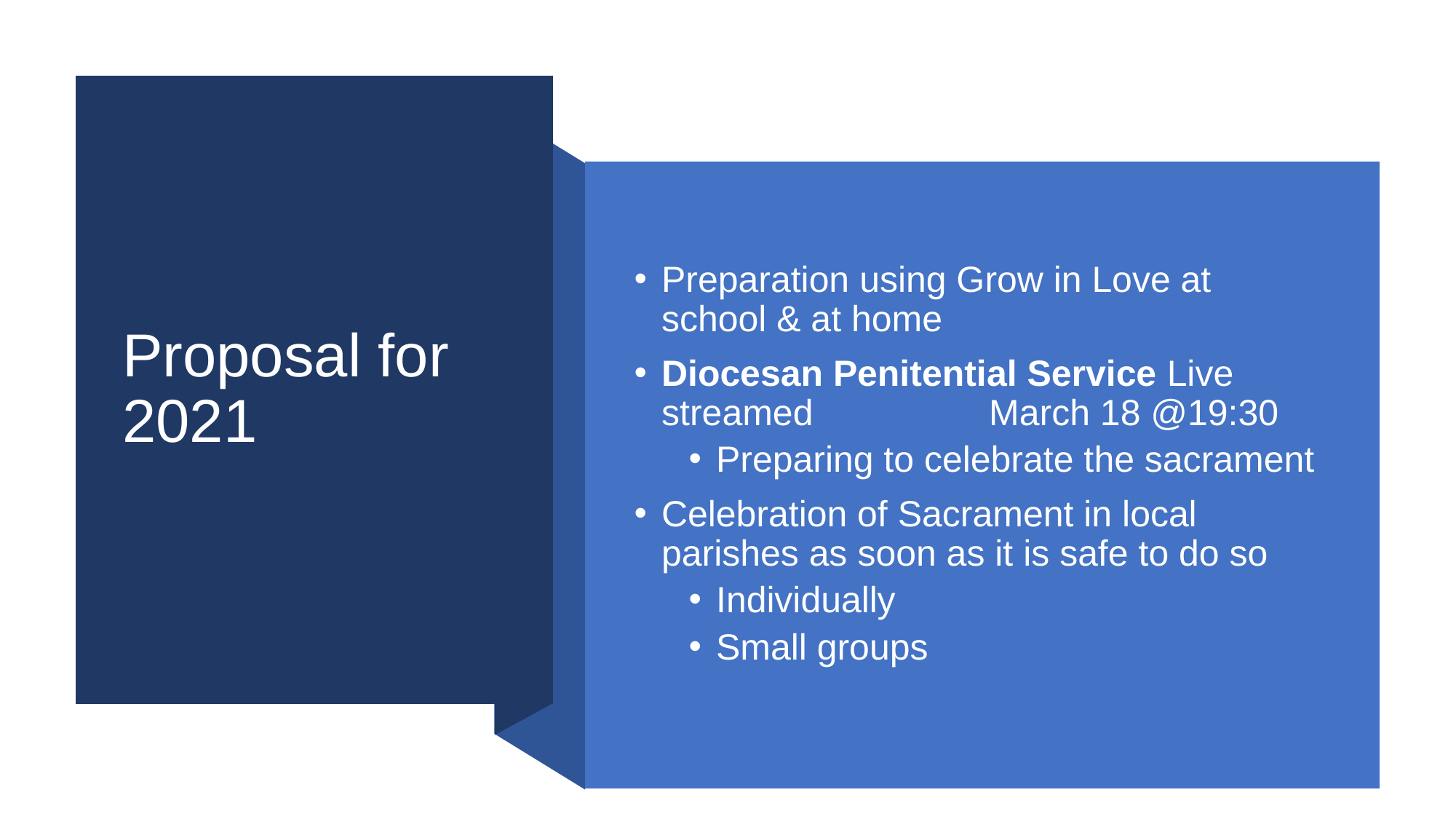

# Proposal for 2021

Preparation using Grow in Love at school & at home
Diocesan Penitential Service Live streamed		March 18 @19:30
Preparing to celebrate the sacrament
Celebration of Sacrament in local parishes as soon as it is safe to do so
Individually
Small groups